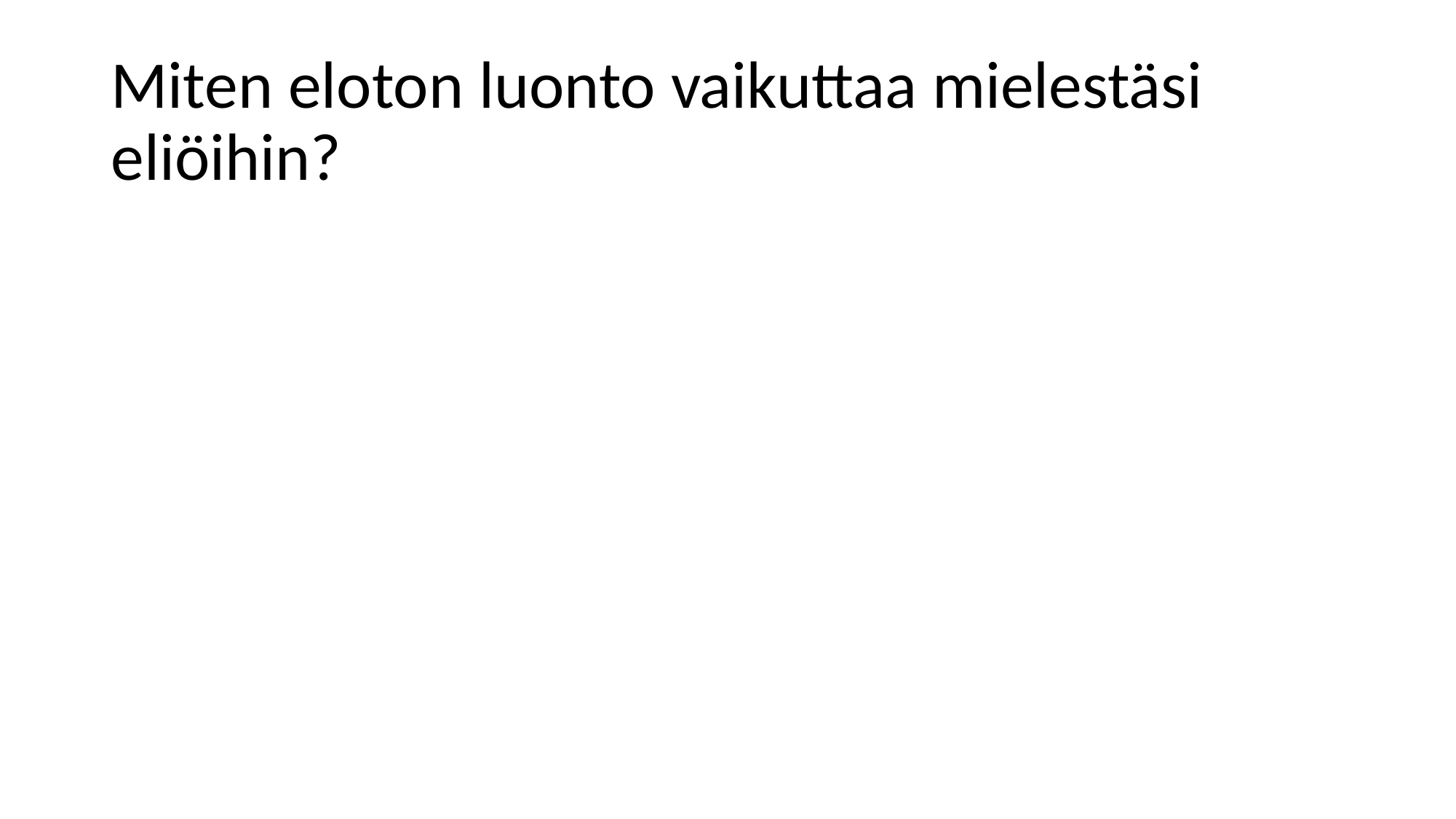

# Miten eloton luonto vaikuttaa mielestäsi eliöihin?